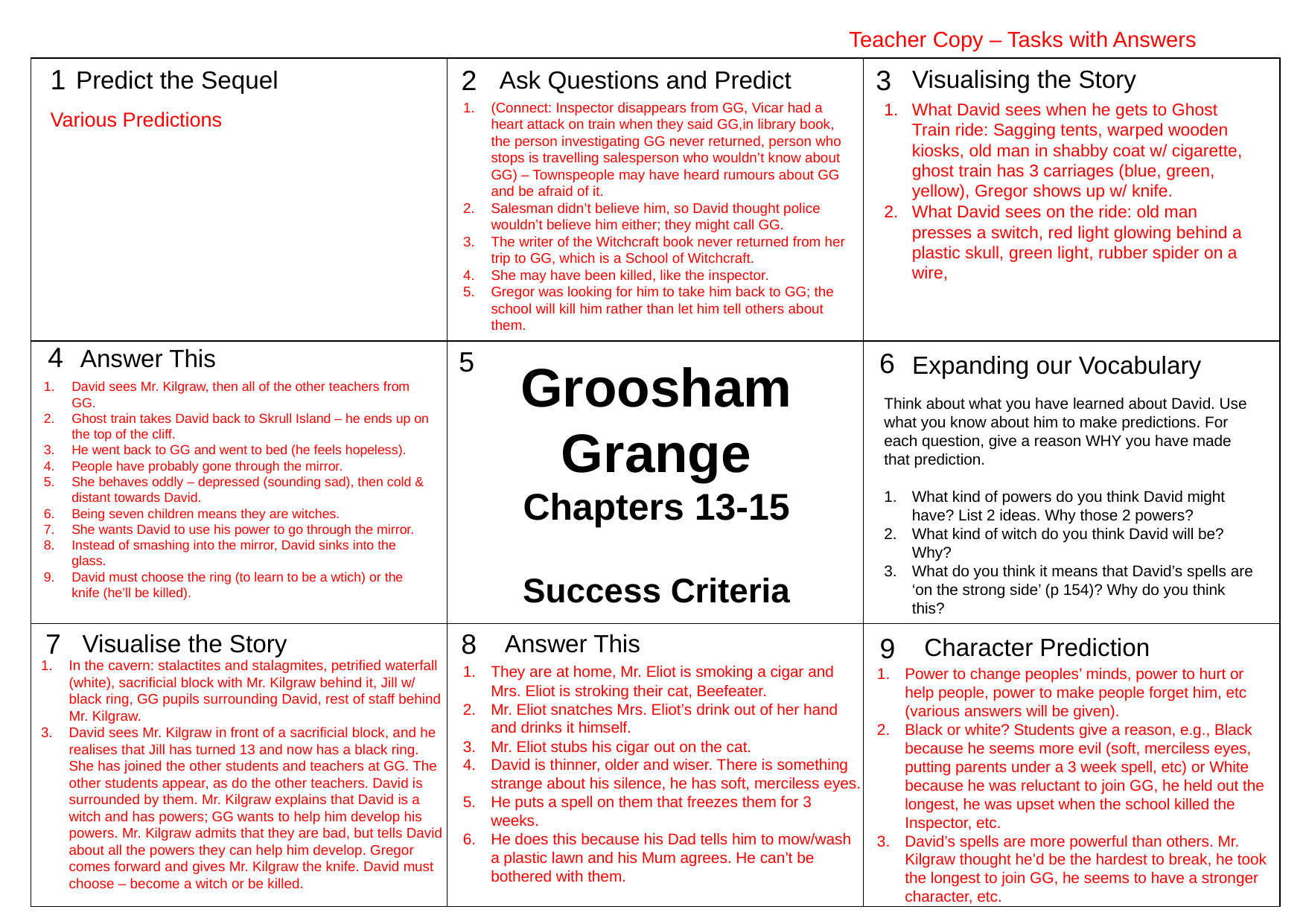

Teacher Copy – Tasks with Answers
1
2
3
|  |  |  |
| --- | --- | --- |
|  |  |  |
|  |  |  |
Visualising the Story
Predict the Sequel
Ask Questions and Predict
(Connect: Inspector disappears from GG, Vicar had a heart attack on train when they said GG,in library book, the person investigating GG never returned, person who stops is travelling salesperson who wouldn’t know about GG) – Townspeople may have heard rumours about GG and be afraid of it.
Salesman didn’t believe him, so David thought police wouldn’t believe him either; they might call GG.
The writer of the Witchcraft book never returned from her trip to GG, which is a School of Witchcraft.
She may have been killed, like the inspector.
Gregor was looking for him to take him back to GG; the school will kill him rather than let him tell others about them.
What David sees when he gets to Ghost Train ride: Sagging tents, warped wooden kiosks, old man in shabby coat w/ cigarette, ghost train has 3 carriages (blue, green, yellow), Gregor shows up w/ knife.
What David sees on the ride: old man presses a switch, red light glowing behind a plastic skull, green light, rubber spider on a wire,
Various Predictions
4
Answer This
5
6
Expanding our Vocabulary
Groosham Grange
Chapters 13-15

Success Criteria
David sees Mr. Kilgraw, then all of the other teachers from GG.
Ghost train takes David back to Skrull Island – he ends up on the top of the cliff.
He went back to GG and went to bed (he feels hopeless).
People have probably gone through the mirror.
She behaves oddly – depressed (sounding sad), then cold & distant towards David.
Being seven children means they are witches.
She wants David to use his power to go through the mirror.
Instead of smashing into the mirror, David sinks into the glass.
David must choose the ring (to learn to be a wtich) or the knife (he’ll be killed).
Think about what you have learned about David. Use what you know about him to make predictions. For each question, give a reason WHY you have made that prediction.

What kind of powers do you think David might have? List 2 ideas. Why those 2 powers?
What kind of witch do you think David will be? Why?
What do you think it means that David’s spells are ‘on the strong side’ (p 154)? Why do you think this?
8
7
Answer This
Visualise the Story
9
Character Prediction
In the cavern: stalactites and stalagmites, petrified waterfall (white), sacrificial block with Mr. Kilgraw behind it, Jill w/ black ring, GG pupils surrounding David, rest of staff behind Mr. Kilgraw.
David sees Mr. Kilgraw in front of a sacrificial block, and he realises that Jill has turned 13 and now has a black ring. She has joined the other students and teachers at GG. The other students appear, as do the other teachers. David is surrounded by them. Mr. Kilgraw explains that David is a witch and has powers; GG wants to help him develop his powers. Mr. Kilgraw admits that they are bad, but tells David about all the powers they can help him develop. Gregor comes forward and gives Mr. Kilgraw the knife. David must choose – become a witch or be killed.
They are at home, Mr. Eliot is smoking a cigar and Mrs. Eliot is stroking their cat, Beefeater.
Mr. Eliot snatches Mrs. Eliot’s drink out of her hand and drinks it himself.
Mr. Eliot stubs his cigar out on the cat.
David is thinner, older and wiser. There is something strange about his silence, he has soft, merciless eyes.
He puts a spell on them that freezes them for 3 weeks.
He does this because his Dad tells him to mow/wash a plastic lawn and his Mum agrees. He can’t be bothered with them.

Power to change peoples’ minds, power to hurt or help people, power to make people forget him, etc (various answers will be given).
Black or white? Students give a reason, e.g., Black because he seems more evil (soft, merciless eyes, putting parents under a 3 week spell, etc) or White because he was reluctant to join GG, he held out the longest, he was upset when the school killed the Inspector, etc.
David’s spells are more powerful than others. Mr. Kilgraw thought he’d be the hardest to break, he took the longest to join GG, he seems to have a stronger character, etc.